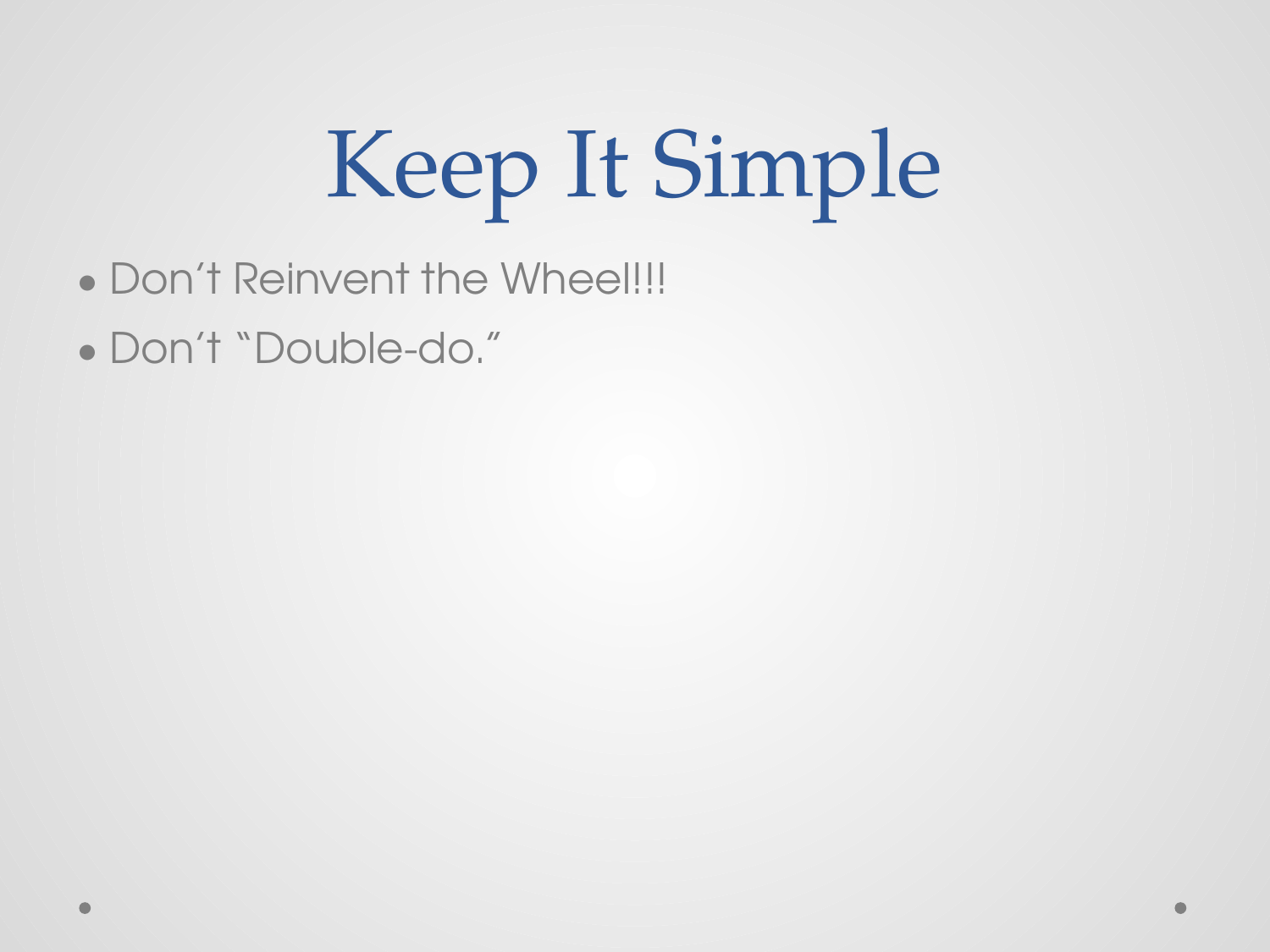

# Keep It Simple
• Don’t Reinvent the Wheel!!!
• Don’t “Double-do.”